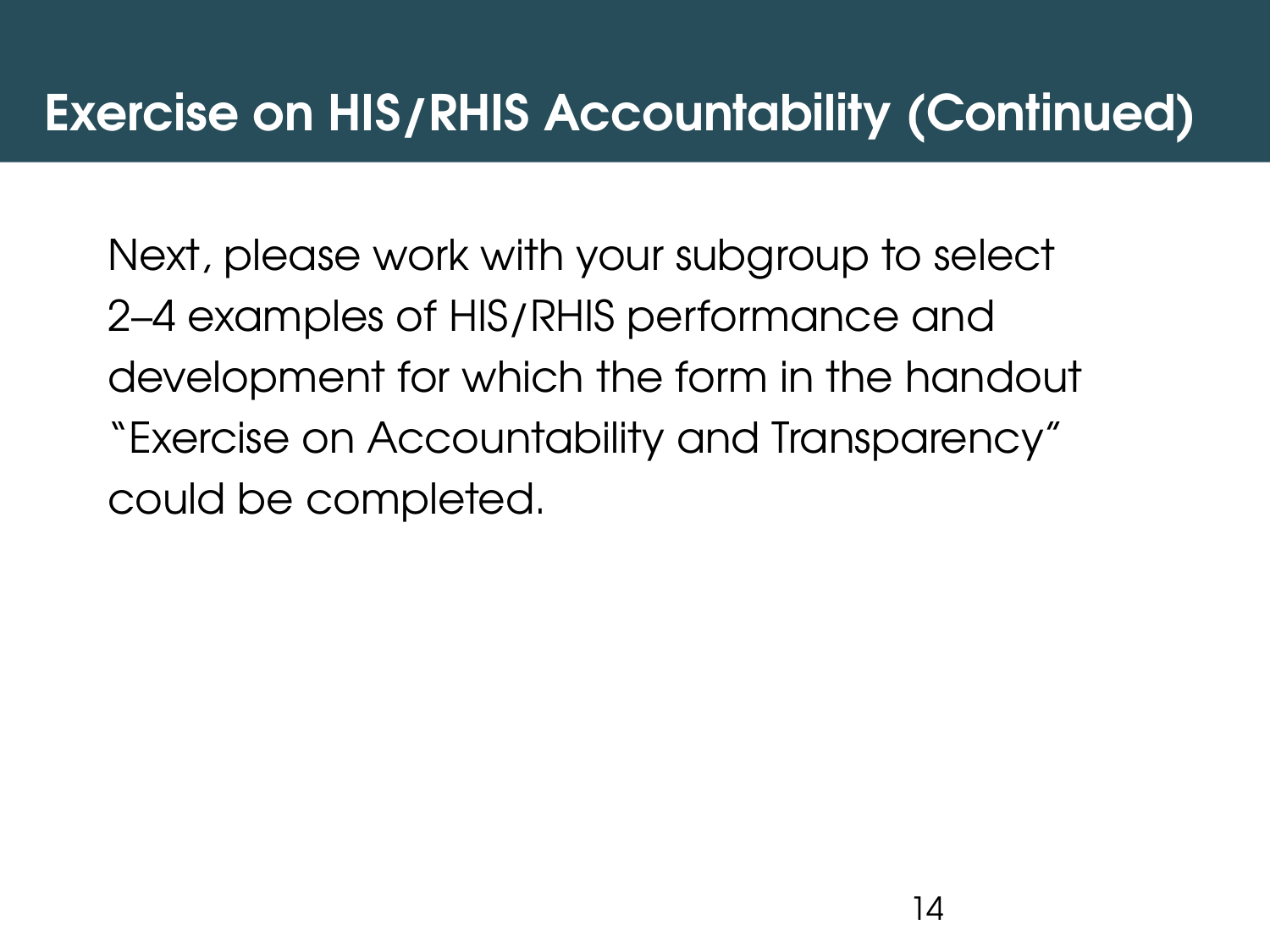

# Exercise on HIS/RHIS Accountability (Continued)
Next, please work with your subgroup to select 2–4 examples of HIS/RHIS performance and development for which the form in the handout “Exercise on Accountability and Transparency” could be completed.

14